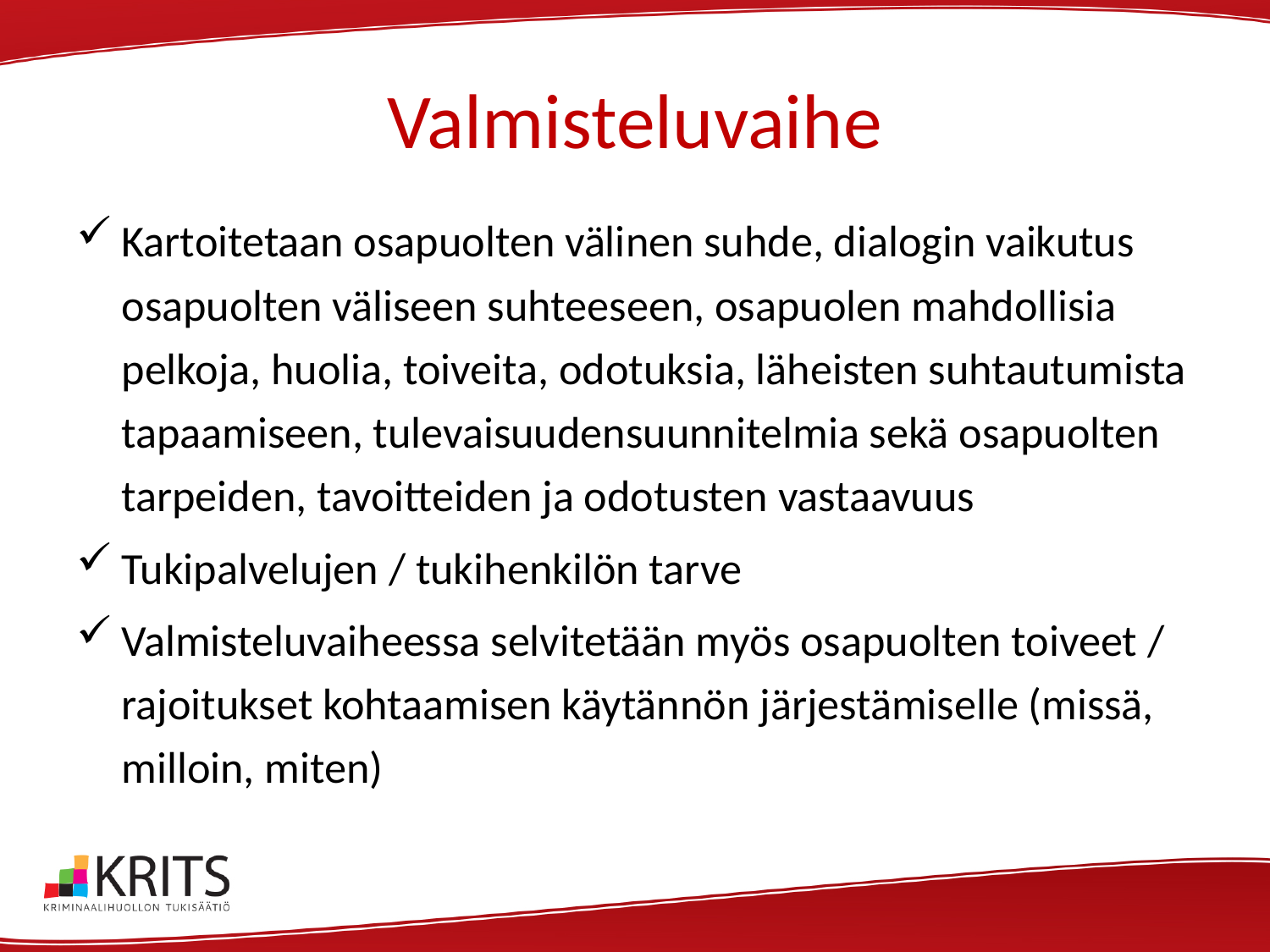

# Valmisteluvaihe
Kartoitetaan osapuolten välinen suhde, dialogin vaikutus osapuolten väliseen suhteeseen, osapuolen mahdollisia pelkoja, huolia, toiveita, odotuksia, läheisten suhtautumista tapaamiseen, tulevaisuudensuunnitelmia sekä osapuolten tarpeiden, tavoitteiden ja odotusten vastaavuus
Tukipalvelujen / tukihenkilön tarve
Valmisteluvaiheessa selvitetään myös osapuolten toiveet / rajoitukset kohtaamisen käytännön järjestämiselle (missä, milloin, miten)